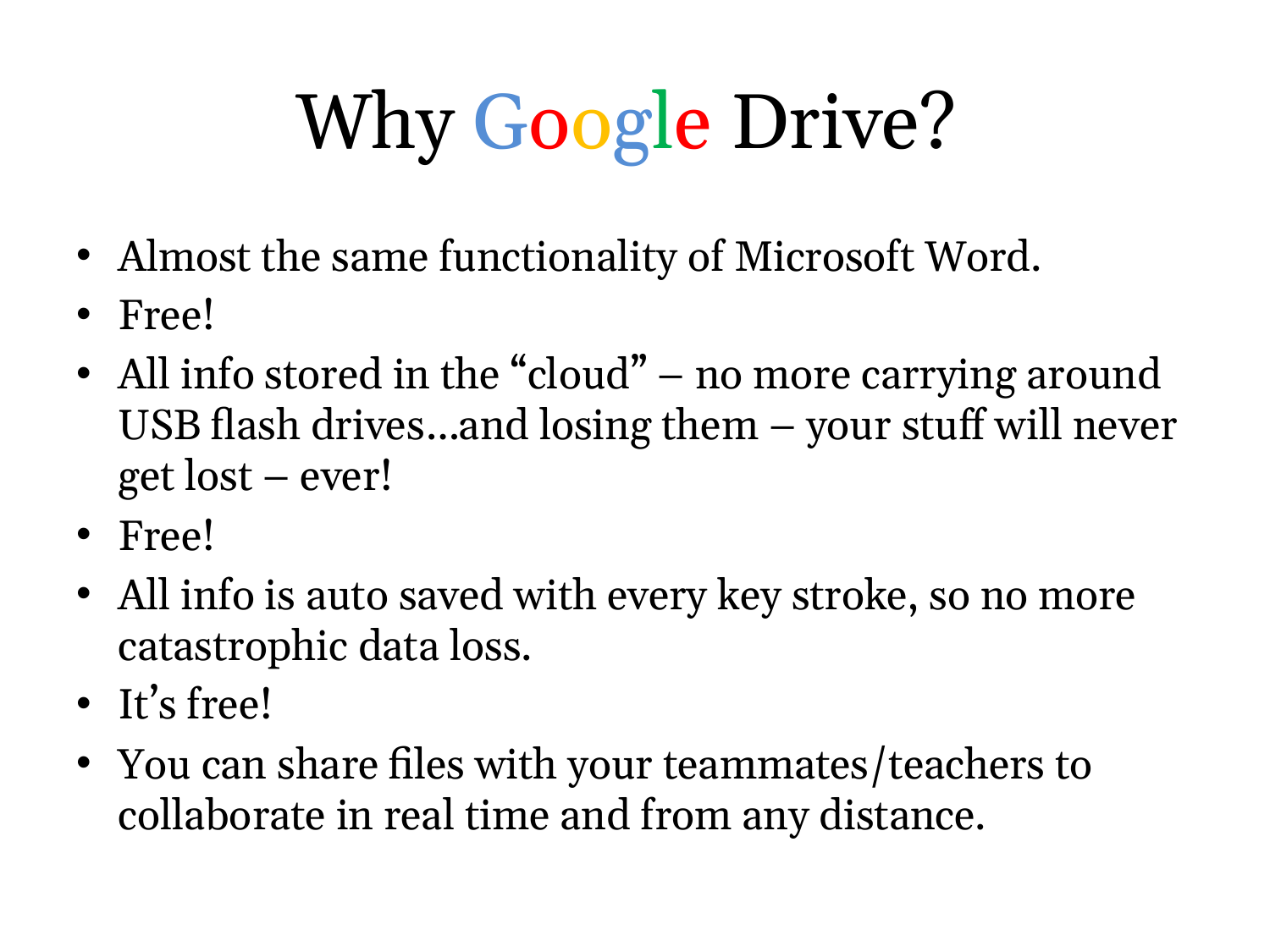

# Why Google Drive?
Almost the same functionality of Microsoft Word.
Free!
All info stored in the “cloud” – no more carrying around USB flash drives…and losing them – your stuff will never get lost – ever!
Free!
All info is auto saved with every key stroke, so no more catastrophic data loss.
It’s free!
You can share files with your teammates/teachers to collaborate in real time and from any distance.